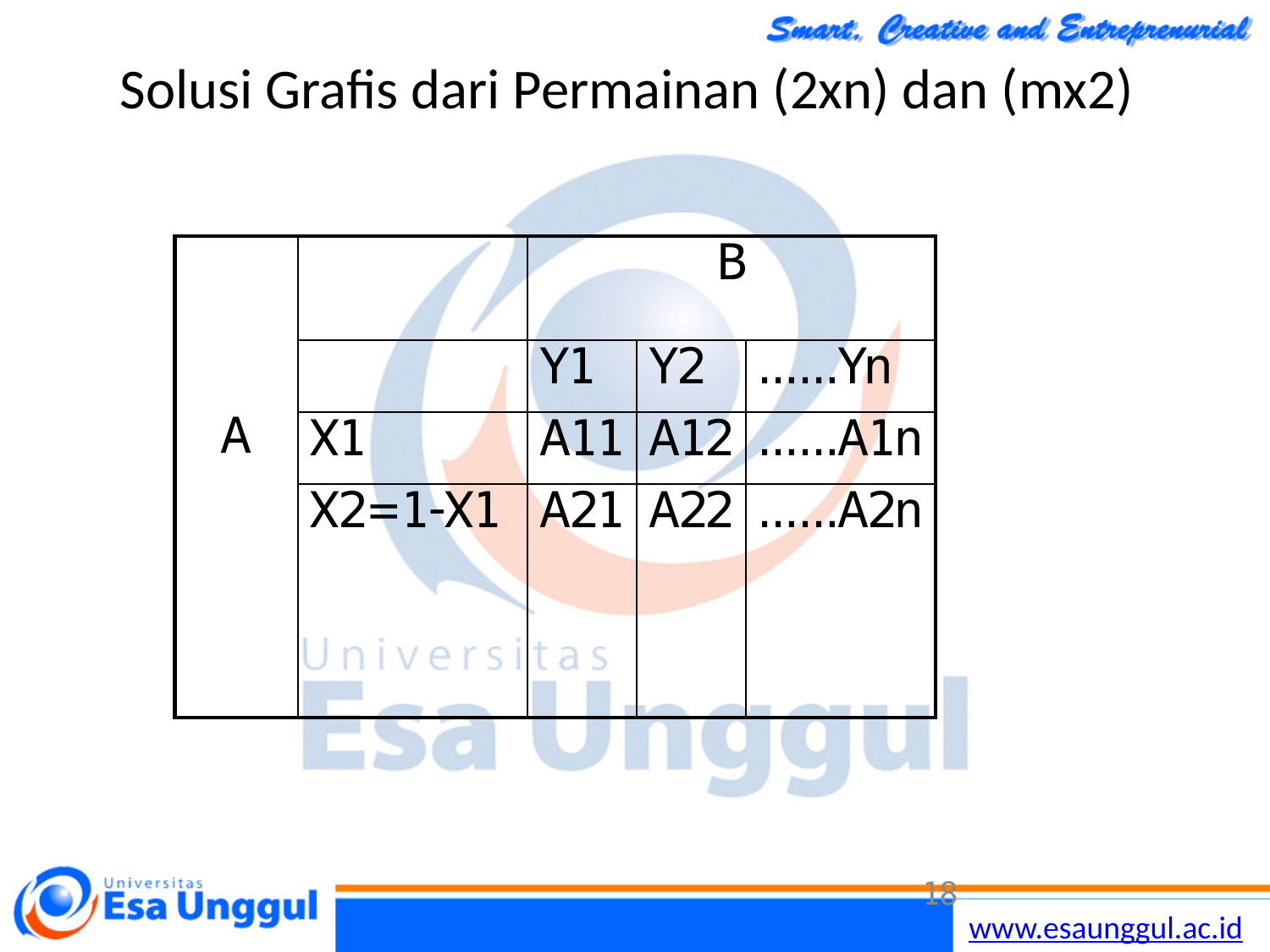

# Solusi Grafis dari Permainan (2xn) dan (mx2)
| A |  | B |  |  |
| --- | --- | --- | --- | --- |
|  |  | Y1 | Y2 | ……Yn |
|  | X1 | A11 | A12 | ……A1n |
|  | X2=1-X1 | A21 | A22 | ……A2n |
18